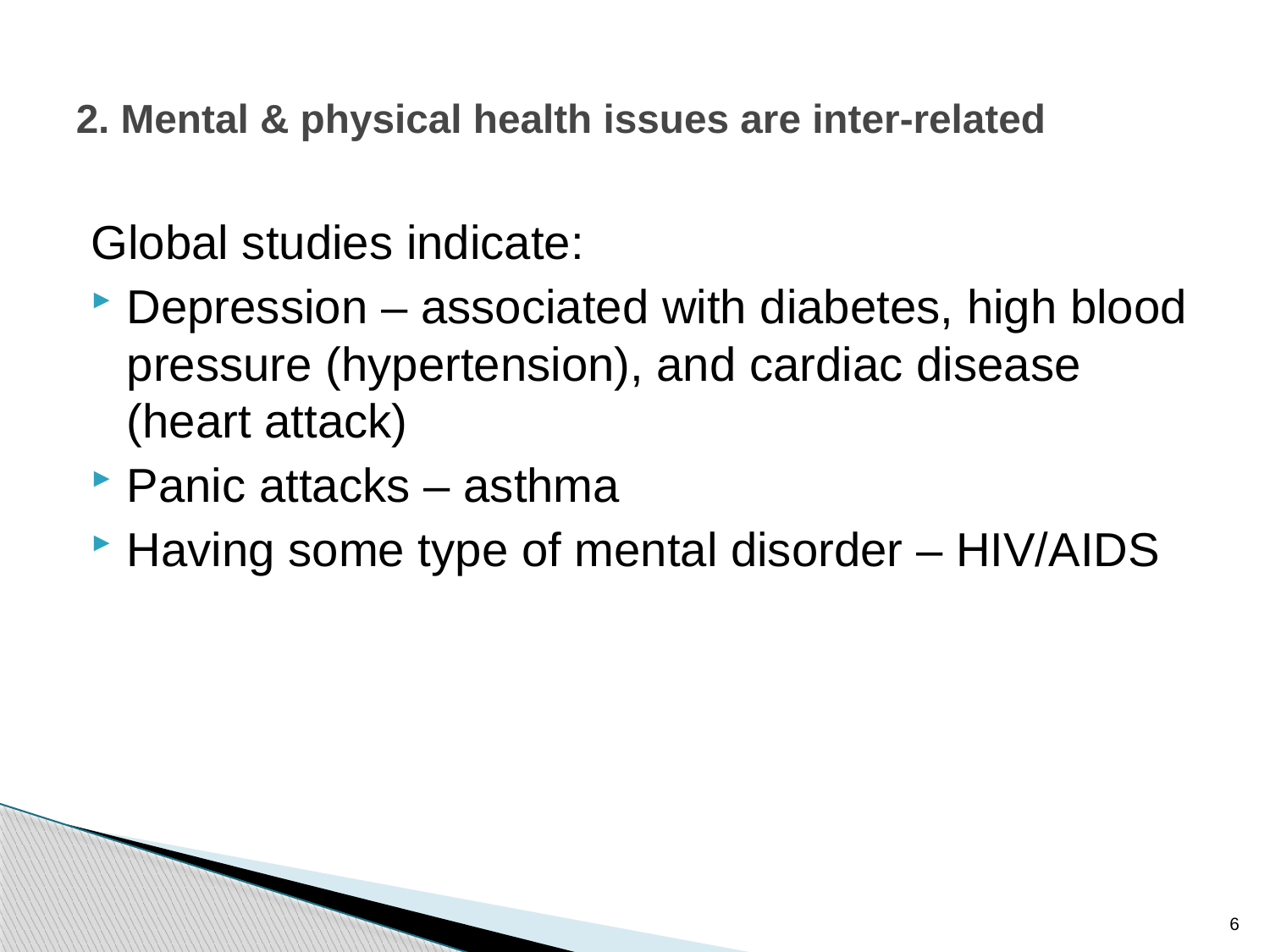

# 2. Mental & physical health issues are inter-related
Global studies indicate:
Depression – associated with diabetes, high blood pressure (hypertension), and cardiac disease (heart attack)
Panic attacks – asthma
Having some type of mental disorder – HIV/AIDS
6